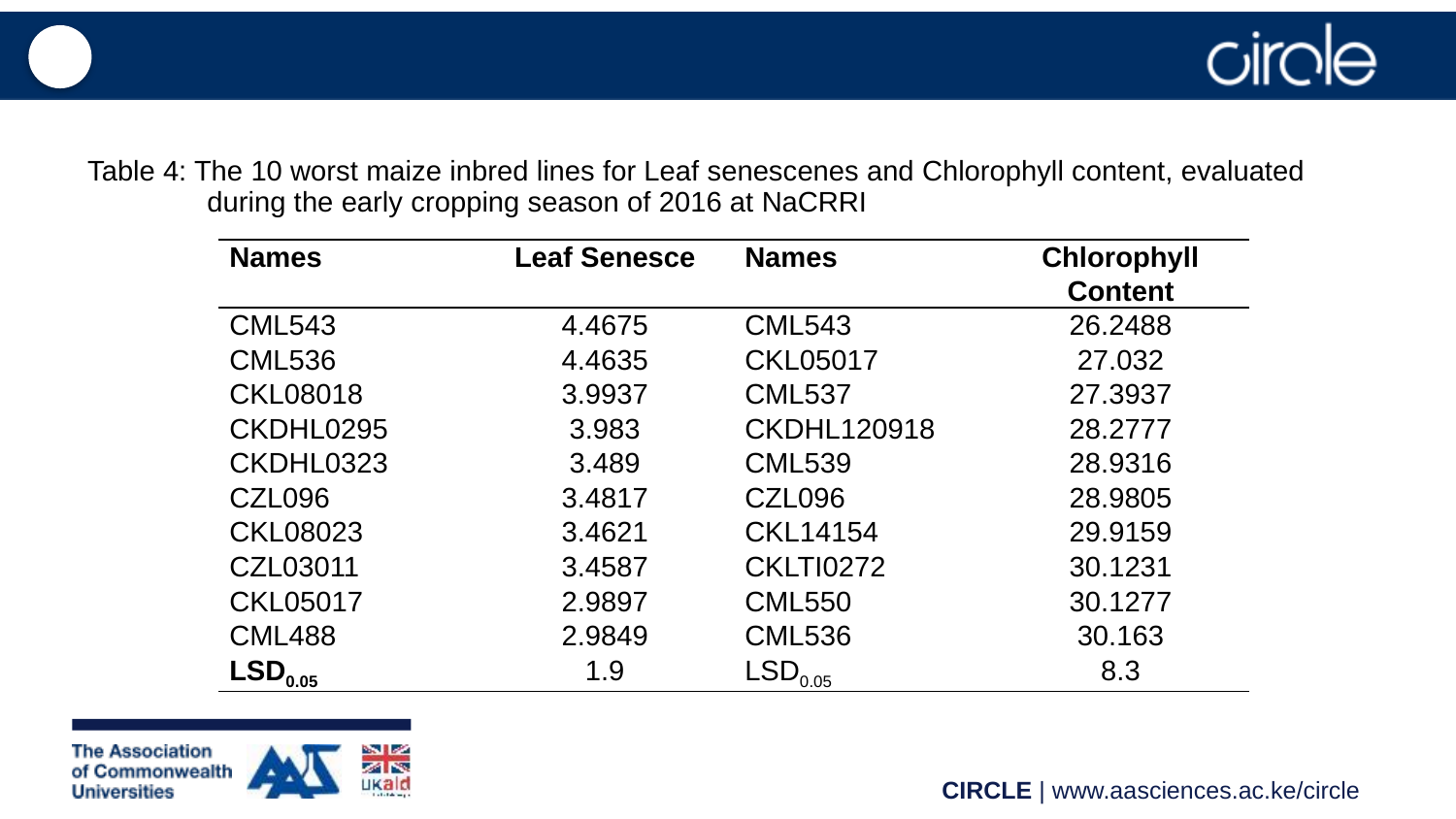

# Table 4: The 10 worst maize inbred lines for Leaf senescenes and Chlorophyll content, evaluated during the early cropping season of 2016 at NaCRRI
| Names | Leaf Senesce | Names | Chlorophyll Content |
| --- | --- | --- | --- |
| CML543 | 4.4675 | CML543 | 26.2488 |
| CML536 | 4.4635 | CKL05017 | 27.032 |
| CKL08018 | 3.9937 | CML537 | 27.3937 |
| CKDHL0295 | 3.983 | CKDHL120918 | 28.2777 |
| CKDHL0323 | 3.489 | CML539 | 28.9316 |
| CZL096 | 3.4817 | CZL096 | 28.9805 |
| CKL08023 | 3.4621 | CKL14154 | 29.9159 |
| CZL03011 | 3.4587 | CKLTI0272 | 30.1231 |
| CKL05017 | 2.9897 | CML550 | 30.1277 |
| CML488 | 2.9849 | CML536 | 30.163 |
| LSD0.05 | 1.9 | LSD0.05 | 8.3 |